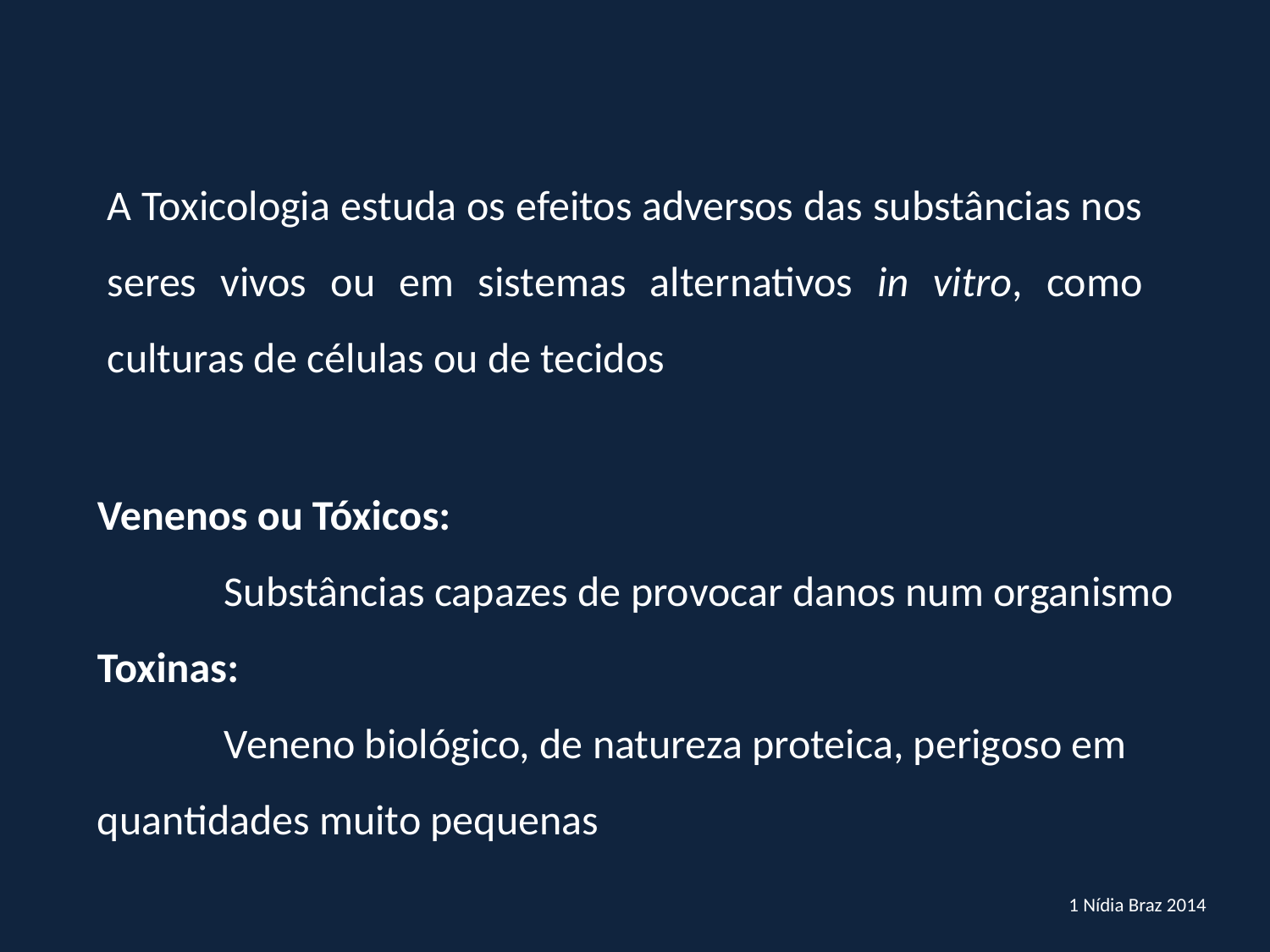

A Toxicologia estuda os efeitos adversos das substâncias nos seres vivos ou em sistemas alternativos in vitro, como culturas de células ou de tecidos
Venenos ou Tóxicos:
	Substâncias capazes de provocar danos num organismo
Toxinas:
	Veneno biológico, de natureza proteica, perigoso em quantidades muito pequenas
1 Nídia Braz 2014